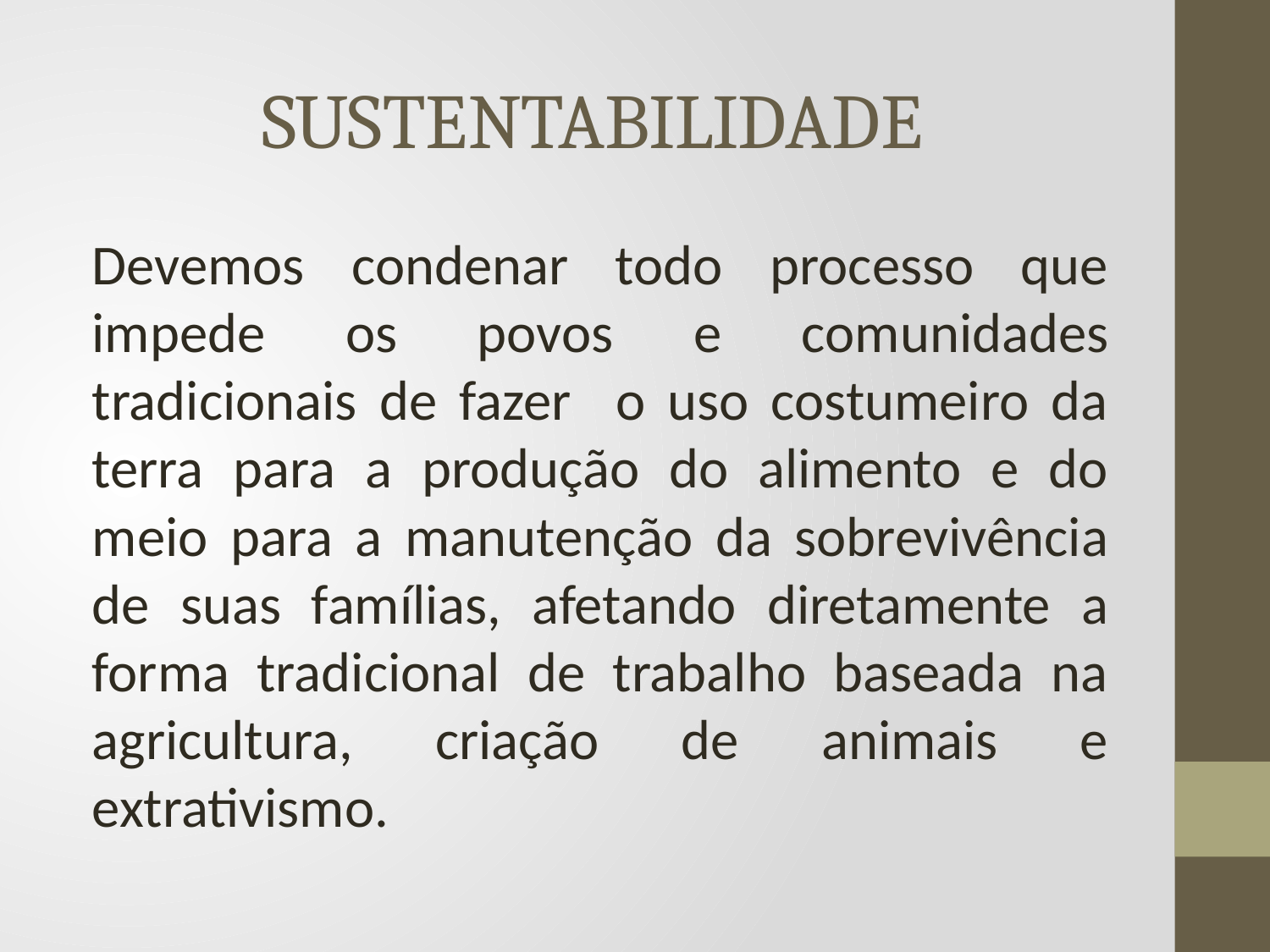

# SUSTENTABILIDADE
Devemos condenar todo processo que impede os povos e comunidades tradicionais de fazer  o uso costumeiro da terra para a produção do alimento e do meio para a manutenção da sobrevivência de suas famílias, afetando diretamente a forma tradicional de trabalho baseada na agricultura, criação de animais e extrativismo.